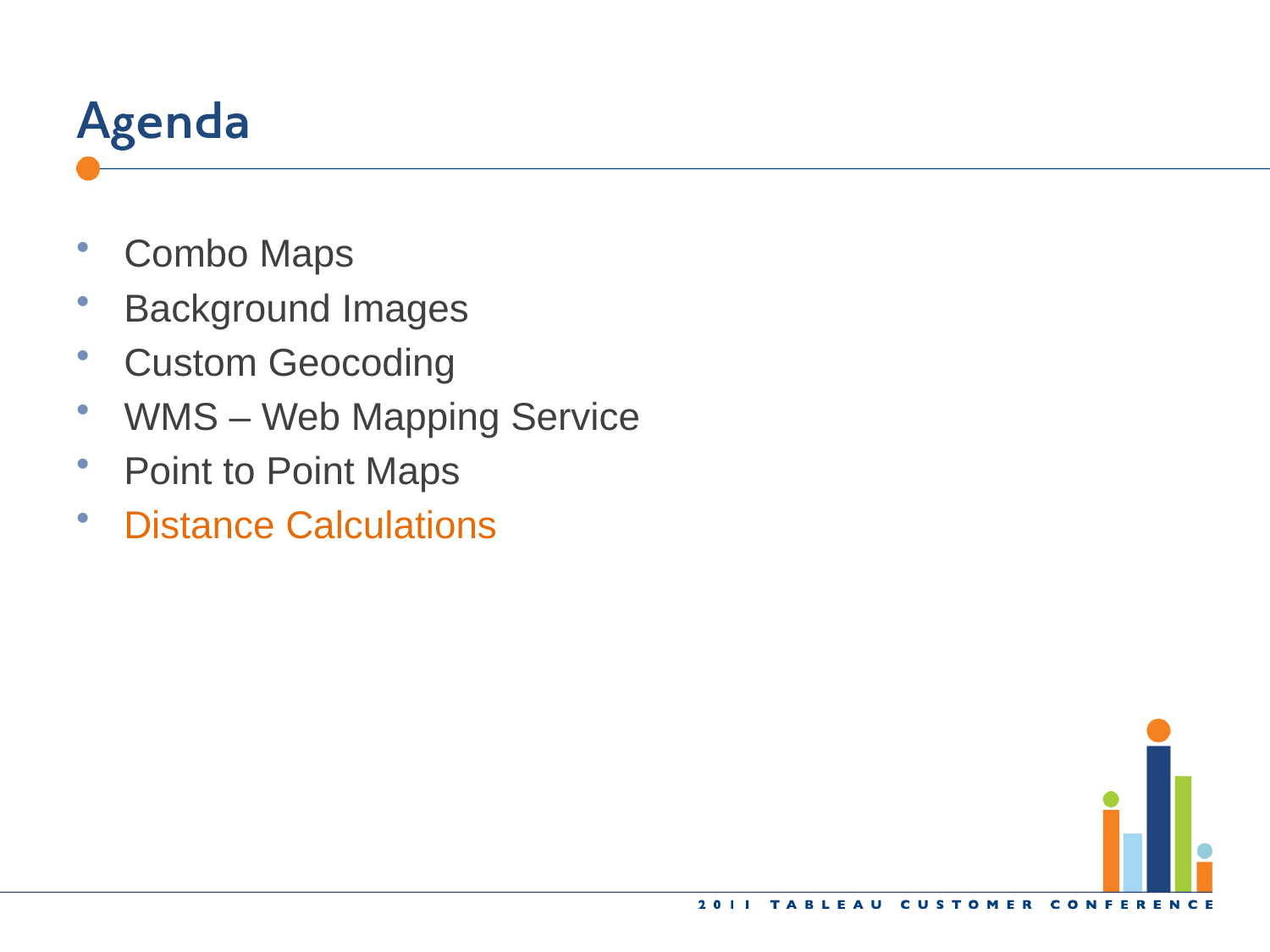

# Agenda
Combo Maps
Background Images
Custom Geocoding
WMS – Web Mapping Service
Point to Point Maps
Distance Calculations